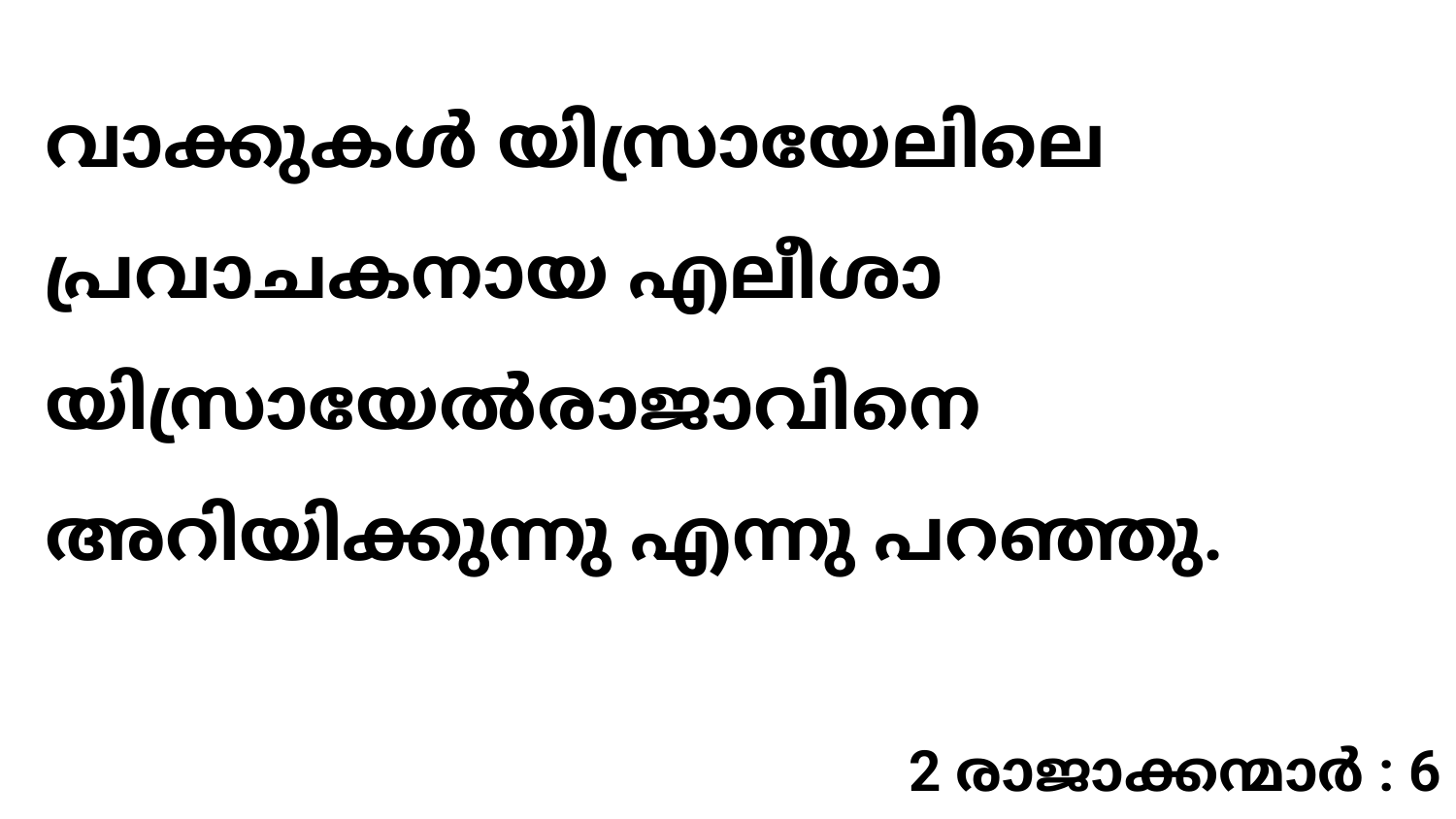

വാക്കുകൾ യിസ്രായേലിലെ പ്രവാചകനായ എലീശാ യിസ്രായേൽരാജാവിനെ അറിയിക്കുന്നു എന്നു പറഞ്ഞു.
2 രാജാക്കന്മാർ : 6